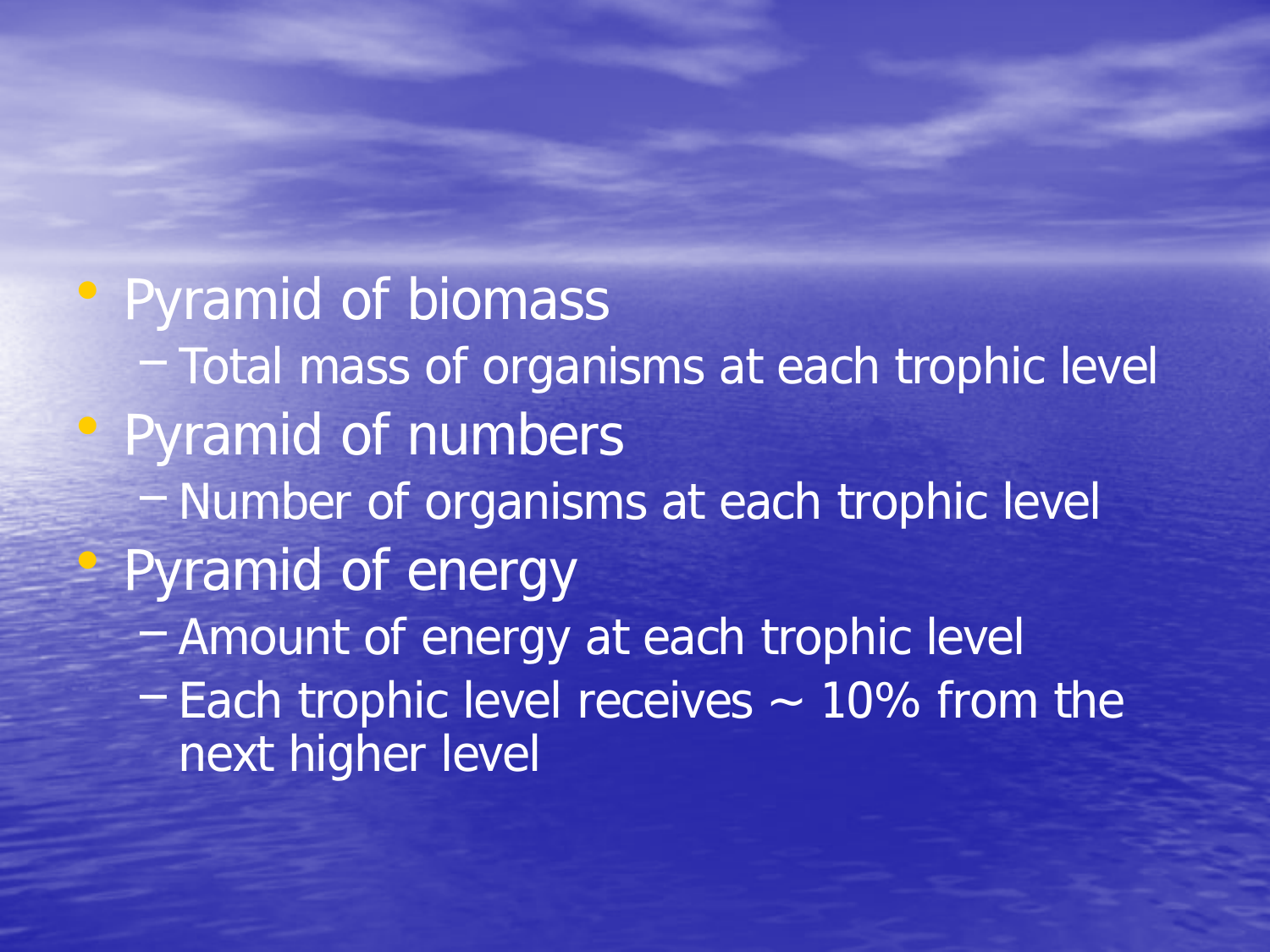

Pyramid of biomass
Total mass of organisms at each trophic level
Pyramid of numbers
Number of organisms at each trophic level
Pyramid of energy
Amount of energy at each trophic level
Each trophic level receives ~ 10% from the next higher level